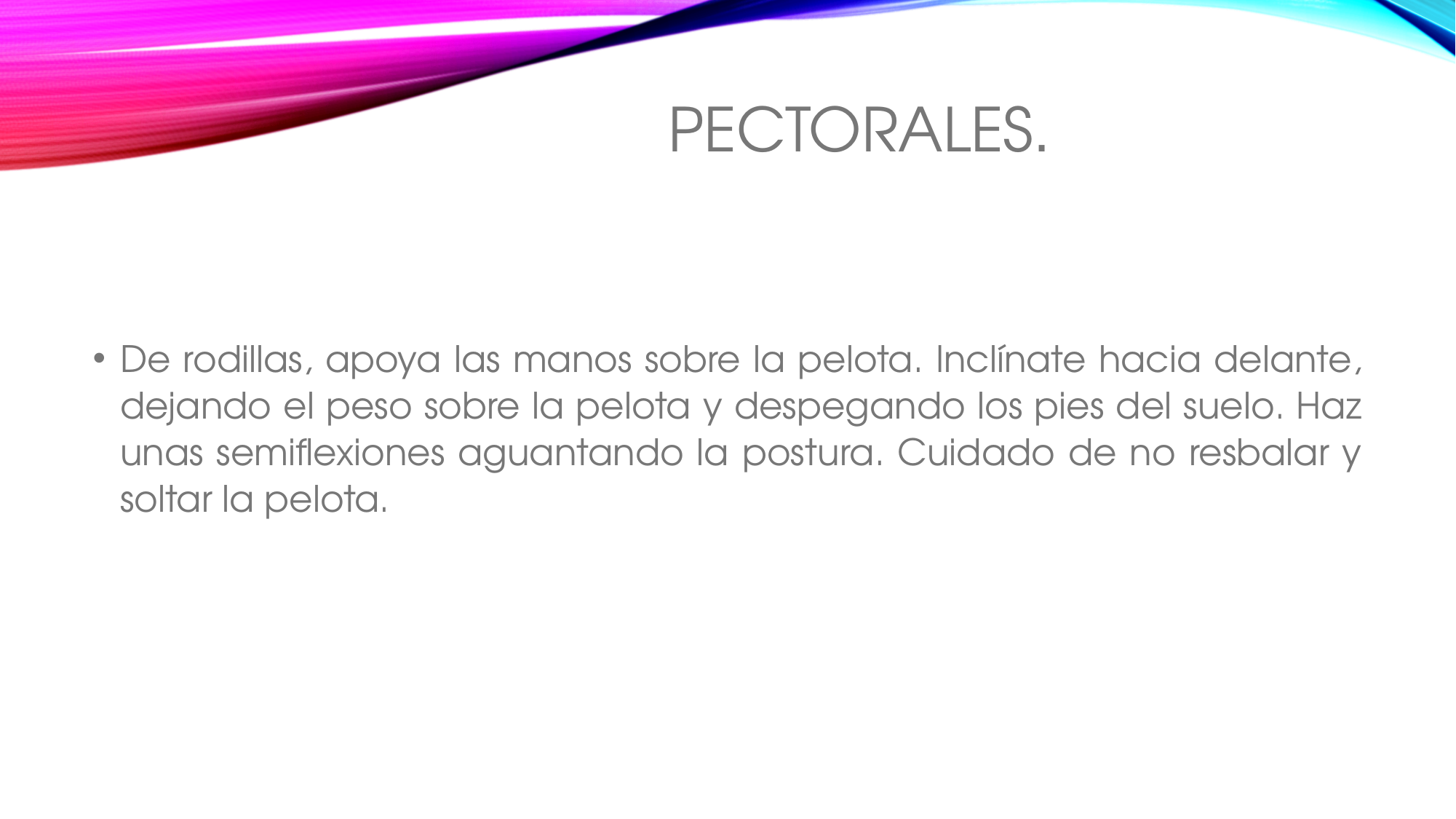

# Pectorales.

De rodillas, apoya las manos sobre la pelota. Inclínate hacia delante, dejando el peso sobre la pelota y despegando los pies del suelo. Haz unas semiflexiones aguantando la postura. Cuidado de no resbalar y soltar la pelota.